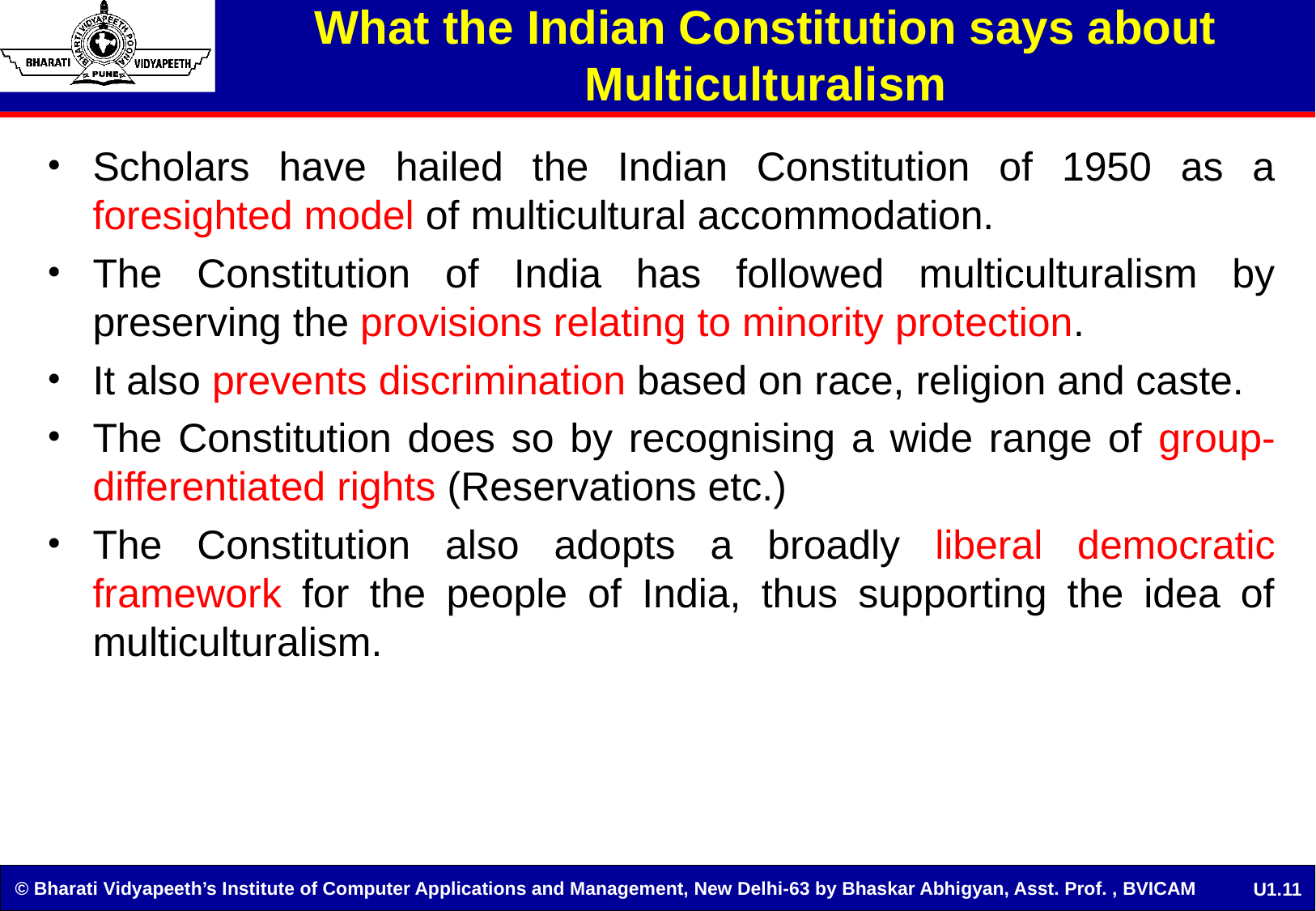

# What the Indian Constitution says about Multiculturalism
Scholars have hailed the Indian Constitution of 1950 as a foresighted model of multicultural accommodation.
The Constitution of India has followed multiculturalism by preserving the provisions relating to minority protection.
It also prevents discrimination based on race, religion and caste.
The Constitution does so by recognising a wide range of group-differentiated rights (Reservations etc.)
The Constitution also adopts a broadly liberal democratic framework for the people of India, thus supporting the idea of multiculturalism.